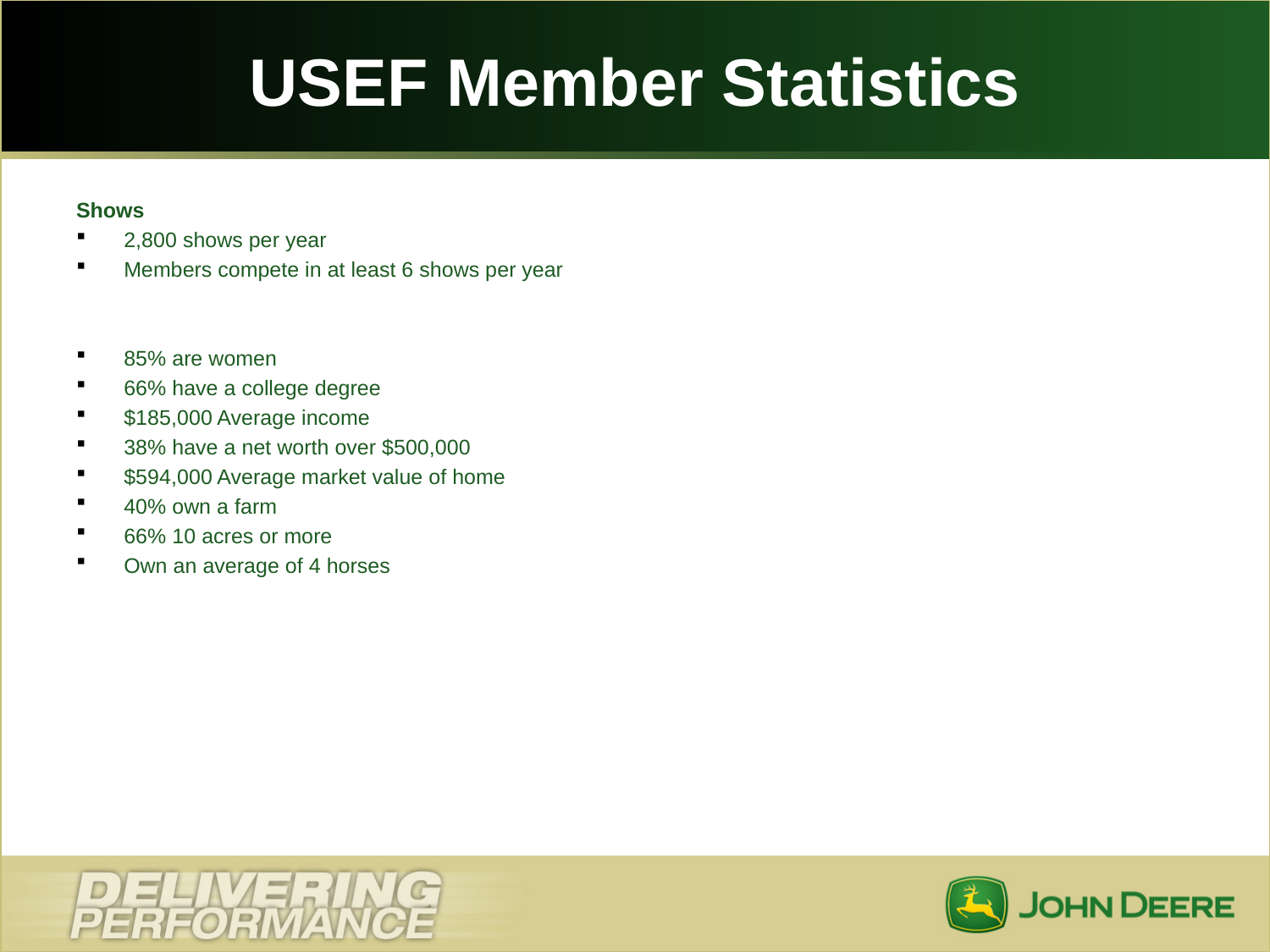

# USEF Member Statistics
Shows
2,800 shows per year
Members compete in at least 6 shows per year

85% are women
66% have a college degree
$185,000 Average income
38% have a net worth over $500,000
$594,000 Average market value of home
40% own a farm
66% 10 acres or more
Own an average of 4 horses